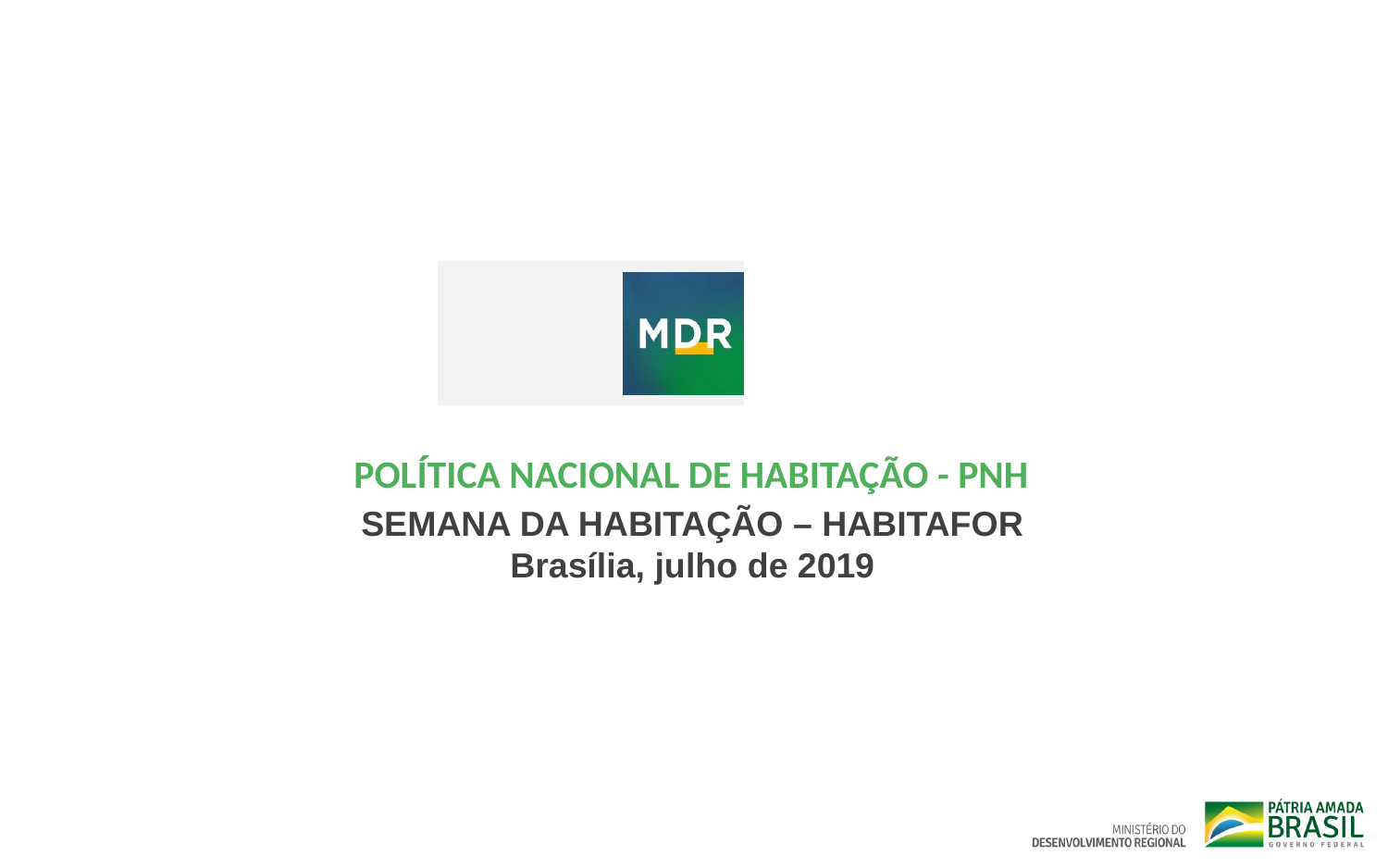

# POLÍTICA NACIONAL DE HABITAÇÃO - PNH
SEMANA DA HABITAÇÃO – HABITAFOR
Brasília, julho de 2019